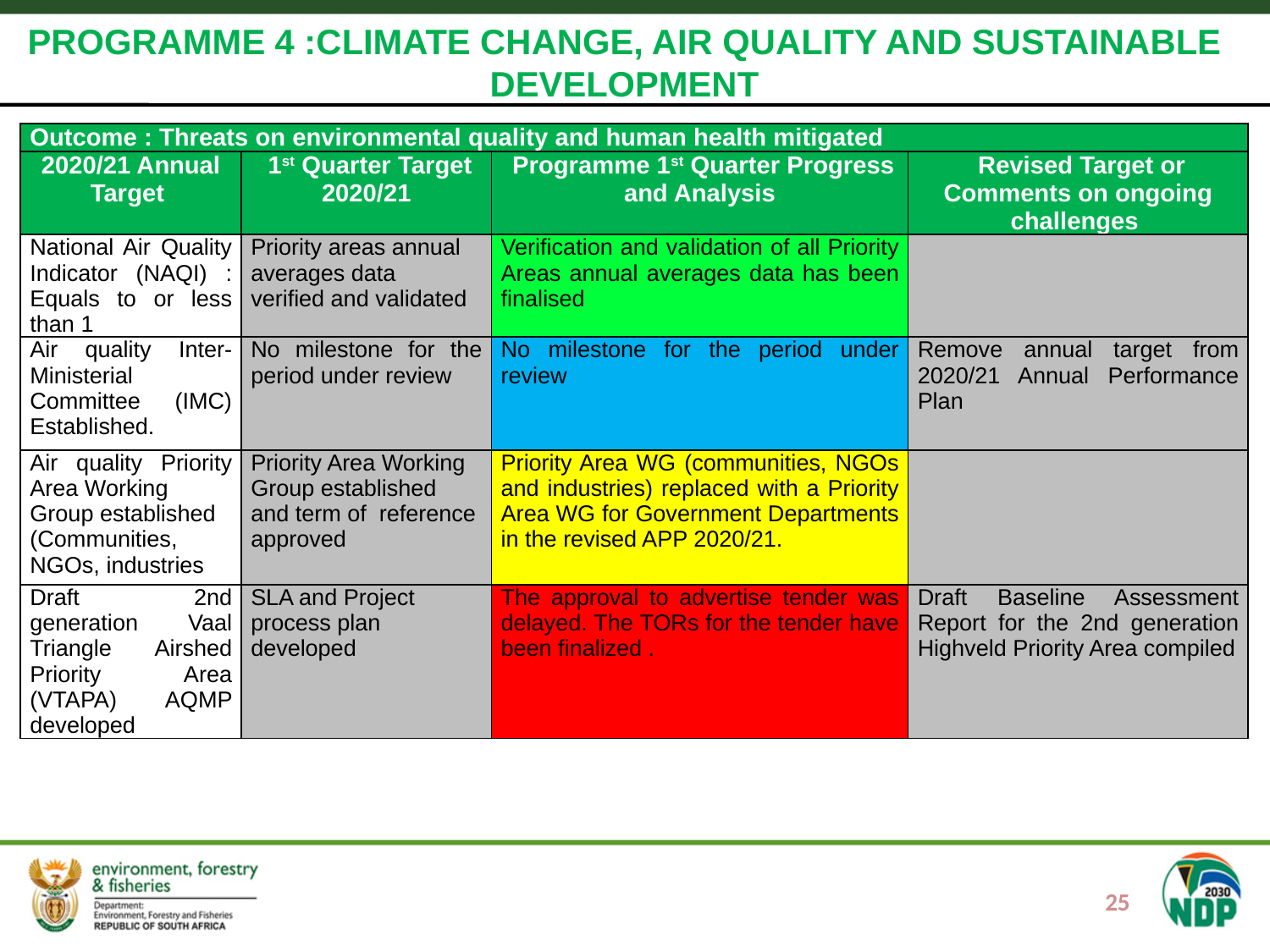

PROGRAMME 4 :CLIMATE CHANGE, AIR QUALITY AND SUSTAINABLE DEVELOPMENT
#

| Outcome : Threats on environmental quality and human health mitigated |  |  |  |
| --- | --- | --- | --- |
| 2020/21 Annual Target | 1st Quarter Target 2020/21 | Programme 1st Quarter Progress and Analysis | Revised Target or Comments on ongoing challenges |
| National Air Quality Indicator (NAQI) : Equals to or less than 1 | Priority areas annual averages data verified and validated | Verification and validation of all Priority Areas annual averages data has been finalised |  |
| Air quality Inter-Ministerial Committee (IMC) Established. | No milestone for the period under review | No milestone for the period under review | Remove annual target from 2020/21 Annual Performance Plan |
| Air quality Priority Area Working Group established (Communities, NGOs, industries | Priority Area Working Group established and term of reference approved | Priority Area WG (communities, NGOs and industries) replaced with a Priority Area WG for Government Departments in the revised APP 2020/21. |  |
| Draft 2nd generation Vaal Triangle Airshed Priority Area (VTAPA) AQMP developed | SLA and Project process plan developed | The approval to advertise tender was delayed. The TORs for the tender have been finalized . | Draft Baseline Assessment Report for the 2nd generation Highveld Priority Area compiled |

25